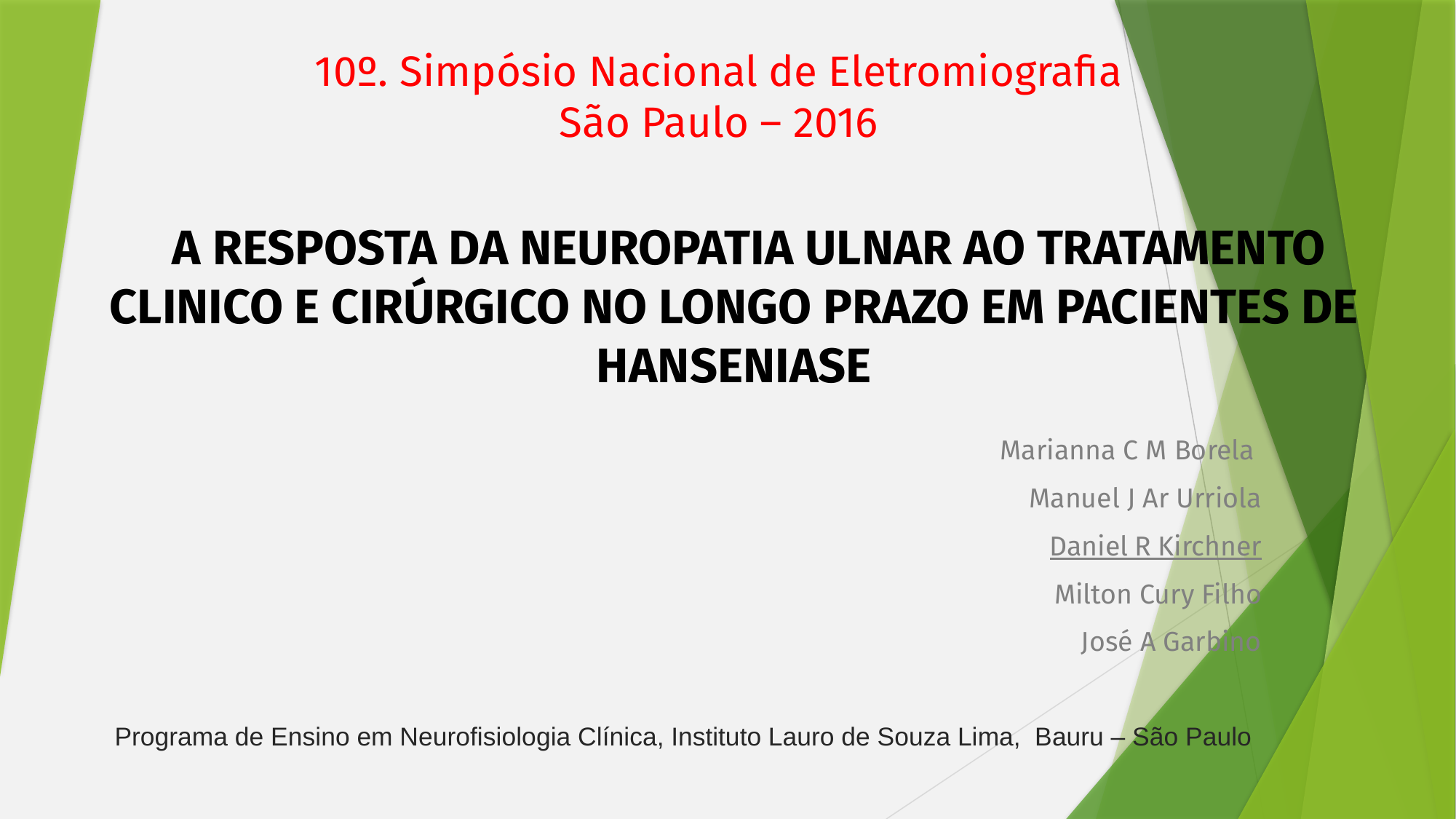

10º. Simpósio Nacional de Eletromiografia
São Paulo – 2016
# A RESPOSTA DA NEUROPATIA ULNAR AO TRATAMENTO CLINICO E CIRÚRGICO NO LONGO PRAZO EM PACIENTES DE HANSENIASE
Marianna C M Borela
Manuel J Ar Urriola
 Daniel R Kirchner
 Milton Cury Filho
José A Garbino

Programa de Ensino em Neurofisiologia Clínica, Instituto Lauro de Souza Lima,  Bauru – São Paulo